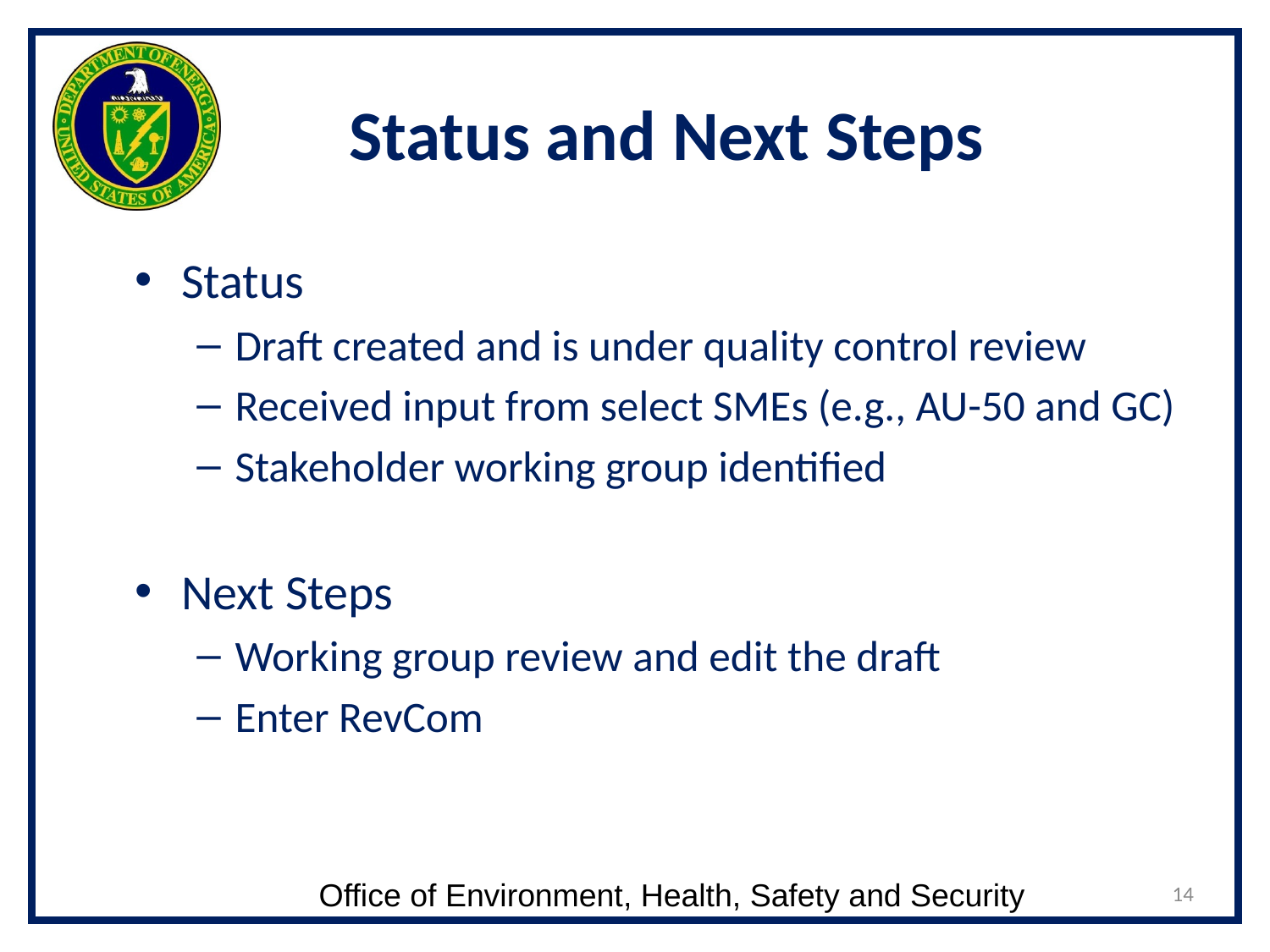

# Status and Next Steps
Status
Draft created and is under quality control review
Received input from select SMEs (e.g., AU-50 and GC)
Stakeholder working group identified

Next Steps
Working group review and edit the draft
Enter RevCom

14